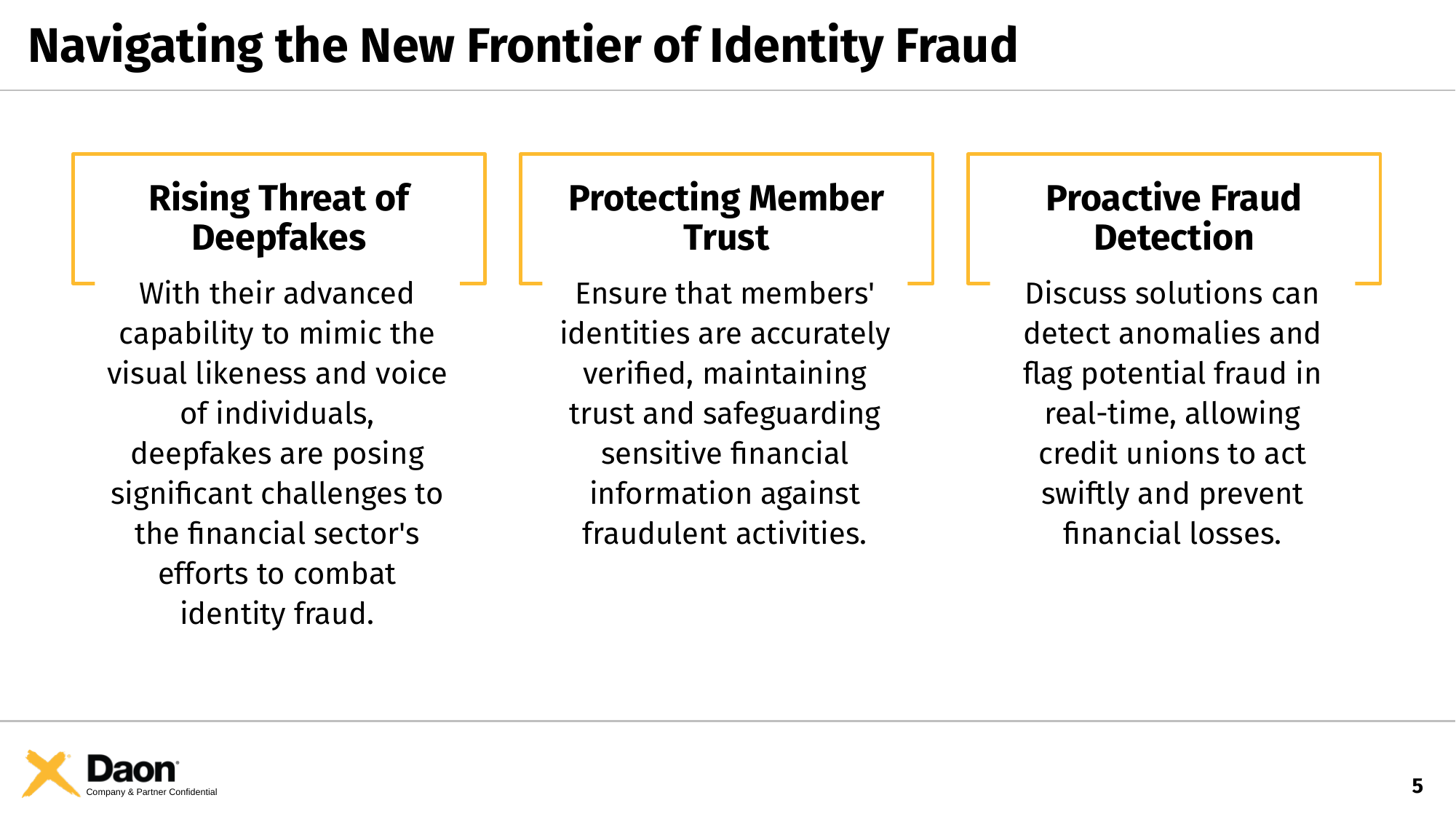

# Navigating the New Frontier of Identity Fraud
Rising Threat of Deepfakes
Protecting Member Trust
Proactive Fraud Detection
With their advanced capability to mimic the visual likeness and voice of individuals, deepfakes are posing significant challenges to the financial sector's efforts to combat identity fraud.
Ensure that members' identities are accurately verified, maintaining trust and safeguarding sensitive financial information against fraudulent activities.

Discuss solutions can detect anomalies and flag potential fraud in real-time, allowing credit unions to act swiftly and prevent financial losses.

5